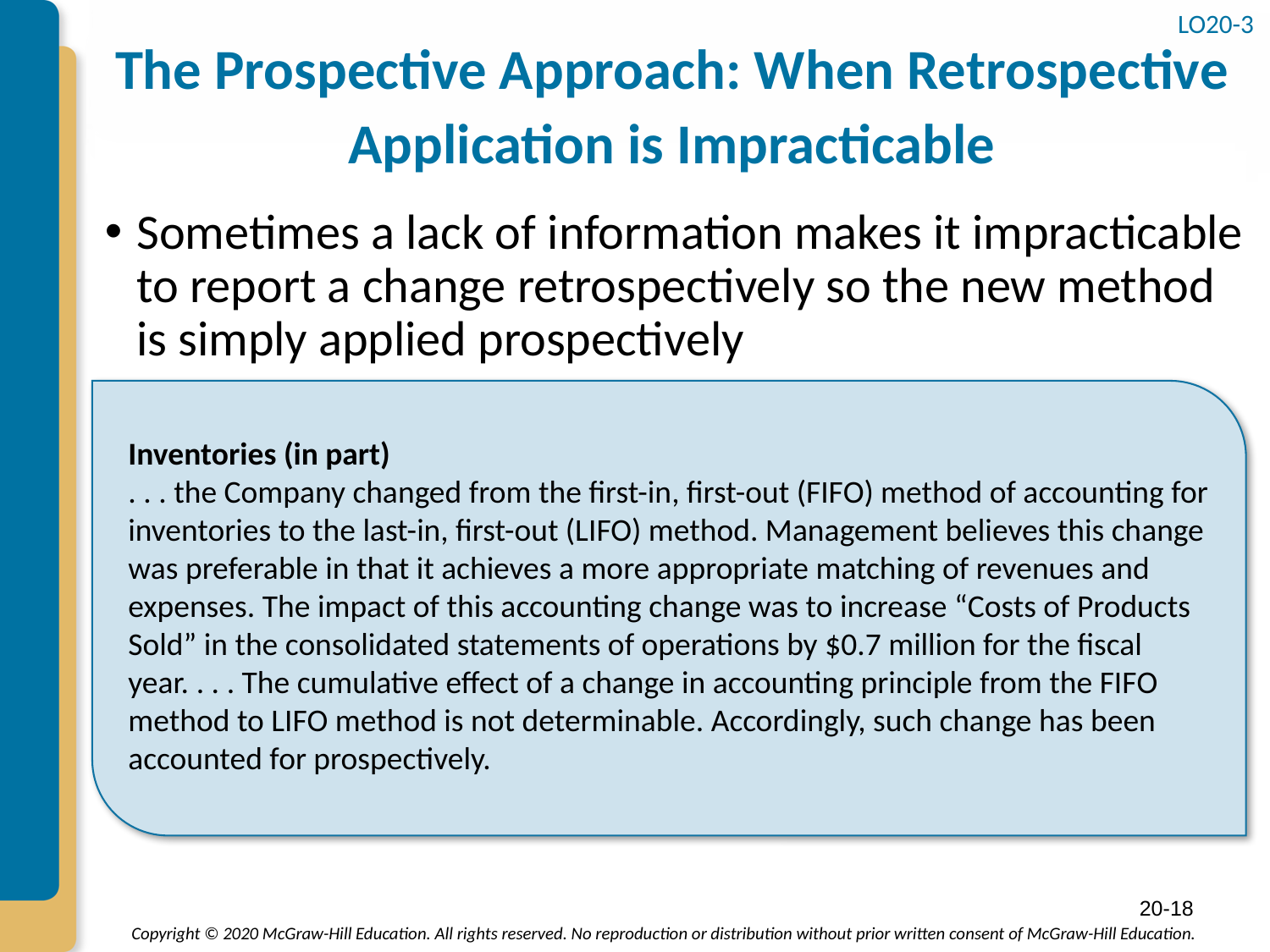

# The Prospective Approach: When Retrospective Application is Impracticable
LO20-3
Sometimes a lack of information makes it impracticable to report a change retrospectively so the new method is simply applied prospectively

Inventories (in part)
. . . the Company changed from the first-in, first-out (FIFO) method of accounting for inventories to the last-in, first-out (LIFO) method. Management believes this change was preferable in that it achieves a more appropriate matching of revenues and expenses. The impact of this accounting change was to increase “Costs of Products Sold” in the consolidated statements of operations by $0.7 million for the fiscal year. . . . The cumulative effect of a change in accounting principle from the FIFO method to LIFO method is not determinable. Accordingly, such change has been accounted for prospectively.
20-18